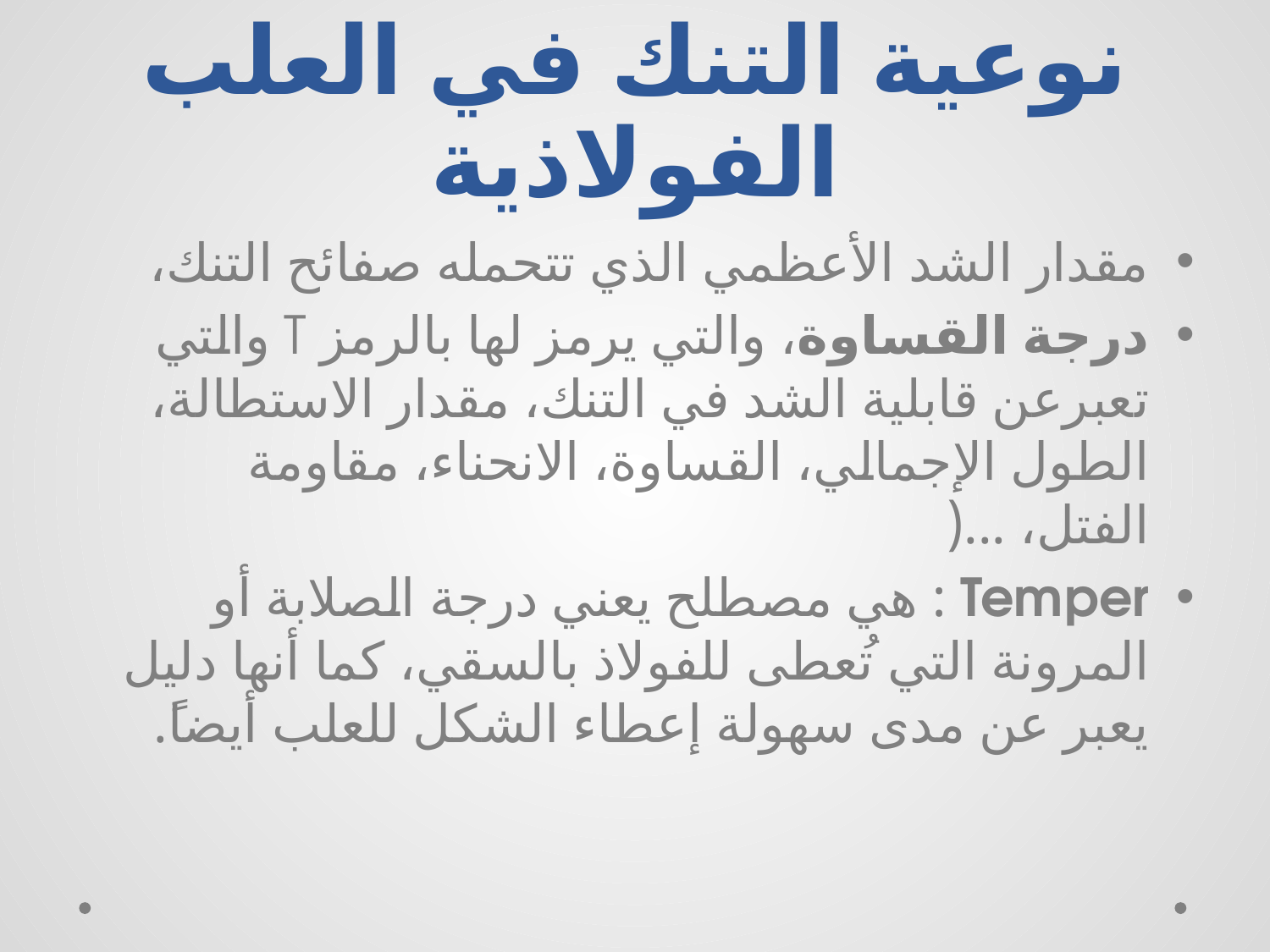

# نوعية التنك في العلب الفولاذية
مقدار الشد الأعظمي الذي تتحمله صفائح التنك،
درجة القساوة، والتي يرمز لها بالرمز T والتي تعبرعن قابلية الشد في التنك، مقدار الاستطالة، الطول الإجمالي، القساوة، الانحناء، مقاومة الفتل، ...(
Temper : هي مصطلح يعني درجة الصلابة أو المرونة التي تُعطى للفولاذ بالسقي، كما أنها دليل يعبر عن مدى سهولة إعطاء الشكل للعلب أيضاً.